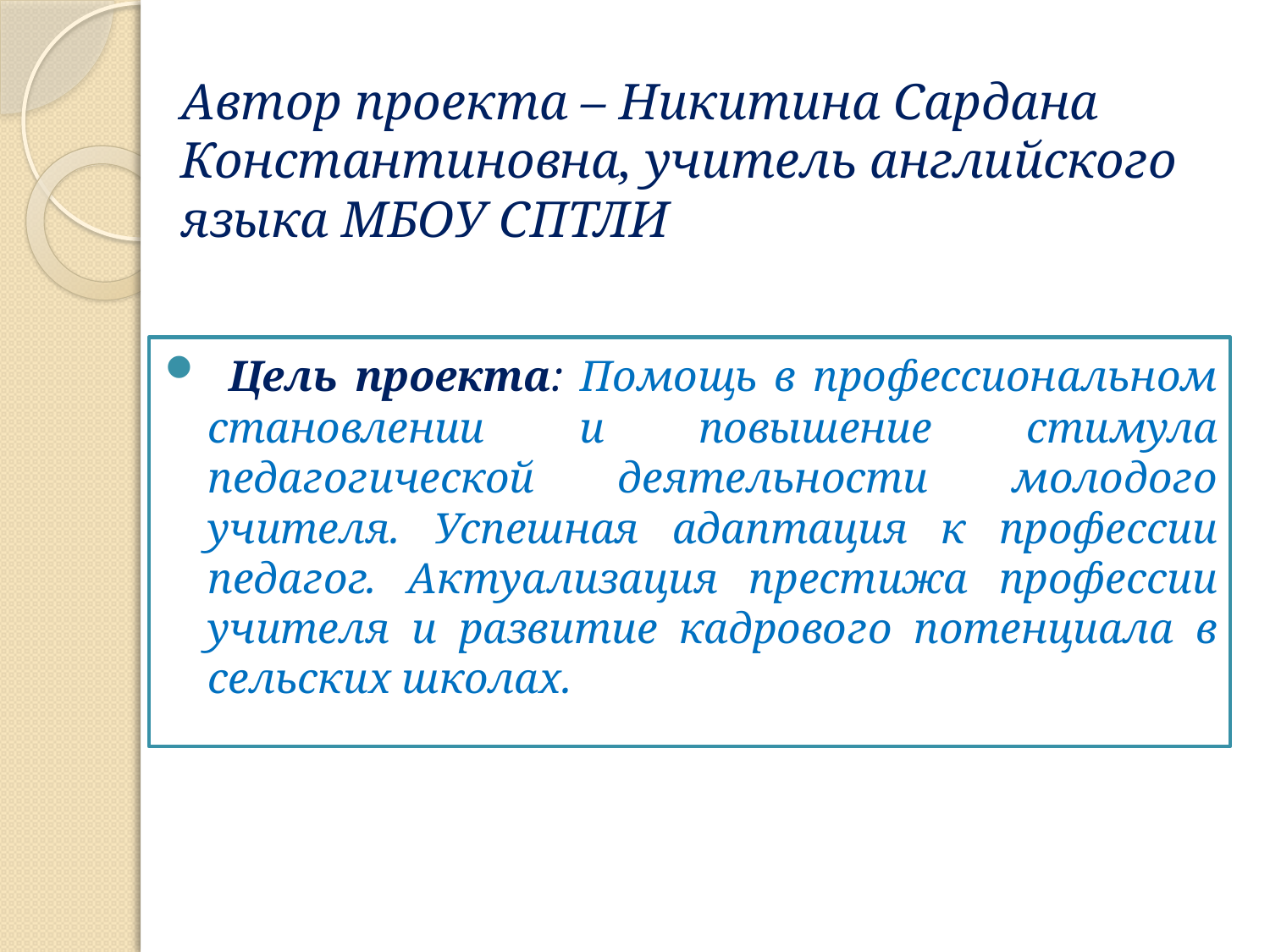

# Автор проекта – Никитина Сардана Константиновна, учитель английского языка МБОУ СПТЛИ
 Цель проекта: Помощь в профессиональном становлении и повышение стимула педагогической деятельности молодого учителя. Успешная адаптация к профессии педагог. Актуализация престижа профессии учителя и развитие кадрового потенциала в сельских школах.